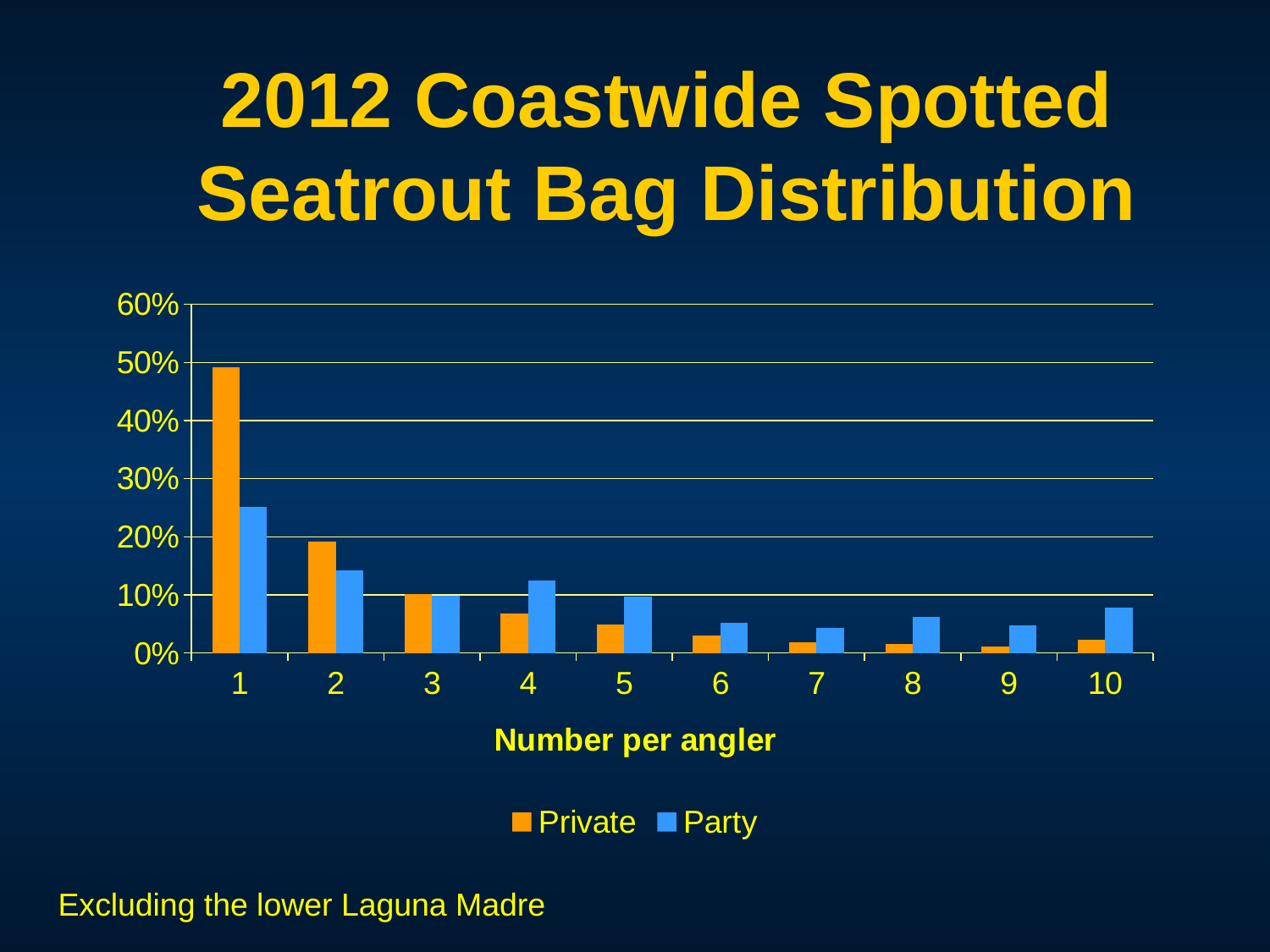

# 2012 Coastwide Spotted Seatrout Bag Distribution

### Chart

| Category | Private | Party |
|---|---|---|
| 1.0 | 0.491819 | 0.252174 |
| 2.0 | 0.191209 | 0.142609 |
| 3.0 | 0.101059 | 0.09913 |
| 4.0 | 0.068335 | 0.125217 |
| 5.0 | 0.048444 | 0.097391 |
| 6.0 | 0.030799 | 0.052174 |
| 7.0 | 0.018287 | 0.043478 |
| 8.0 | 0.016041 | 0.062609 |
| 9.0 | 0.010908 | 0.046957 |
| 10.0 | 0.023099 | 0.078261 |
Excluding the lower Laguna Madre